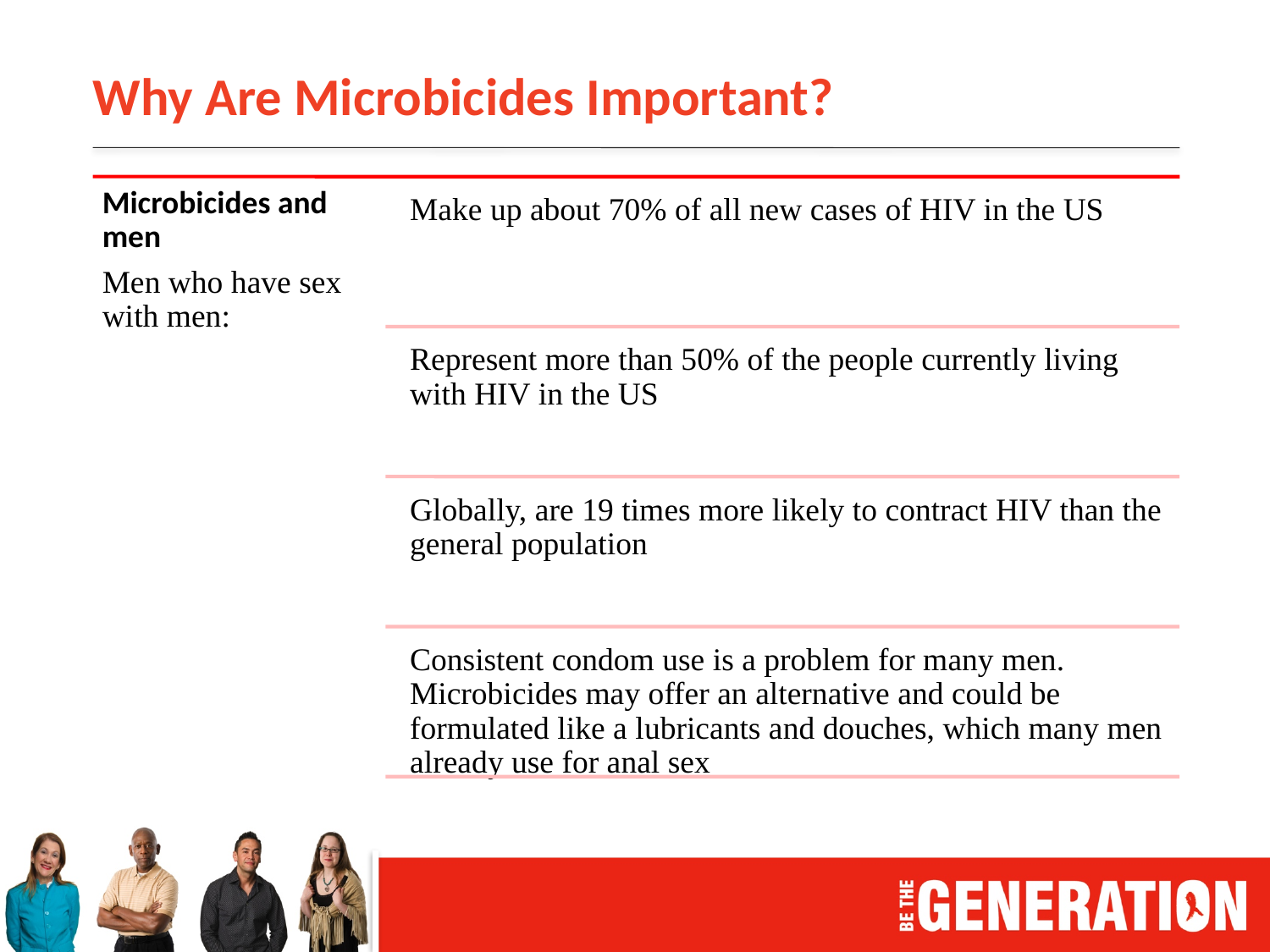

# Why Are Microbicides Important?
Microbicides and men
Men who have sex with men:
Make up about 70% of all new cases of HIV in the US
Represent more than 50% of the people currently living with HIV in the US
Globally, are 19 times more likely to contract HIV than the general population
Consistent condom use is a problem for many men. Microbicides may offer an alternative and could be formulated like a lubricants and douches, which many men already use for anal sex